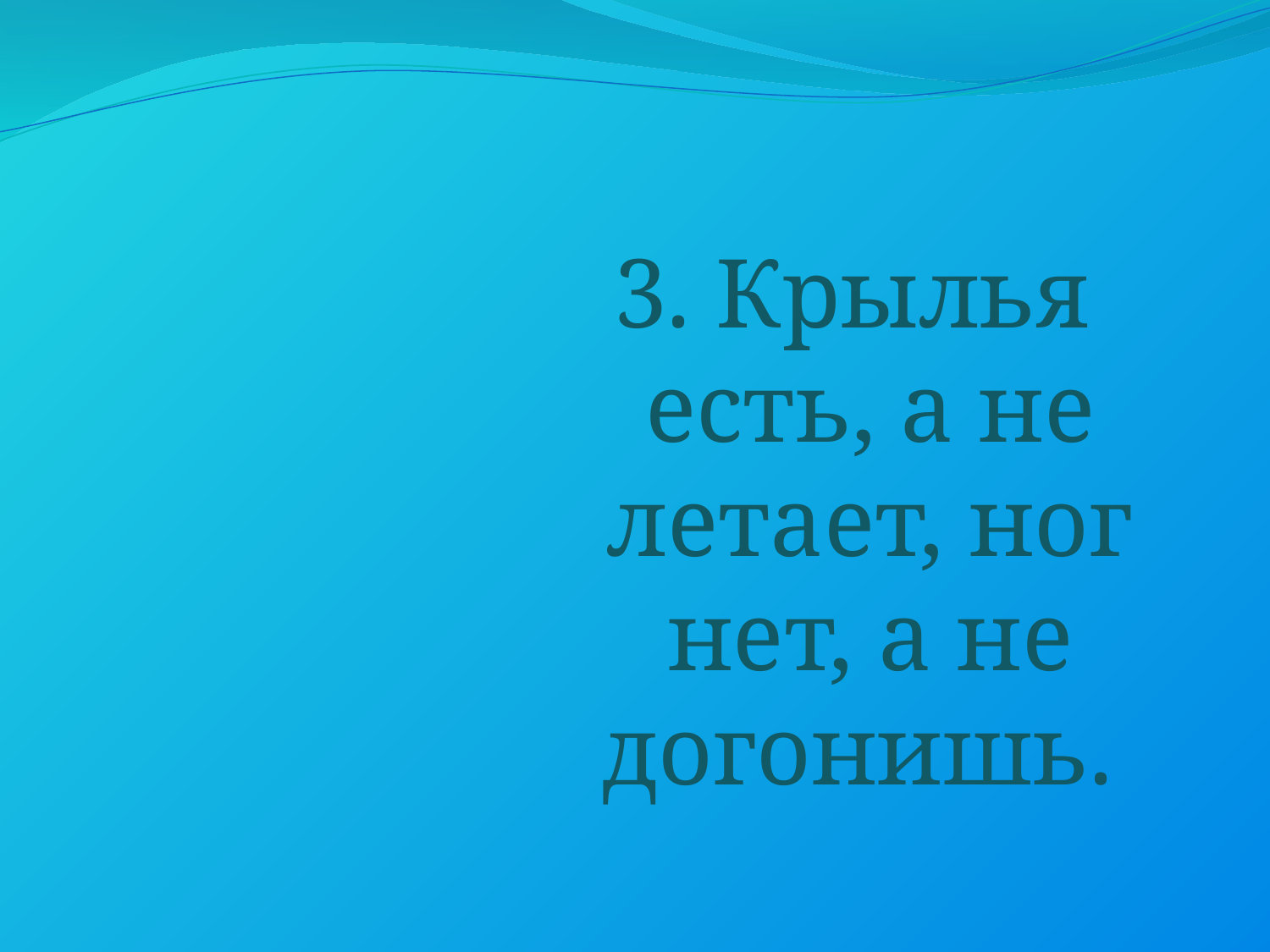

#

3. Крылья есть, а не летает, ног нет, а не догонишь.